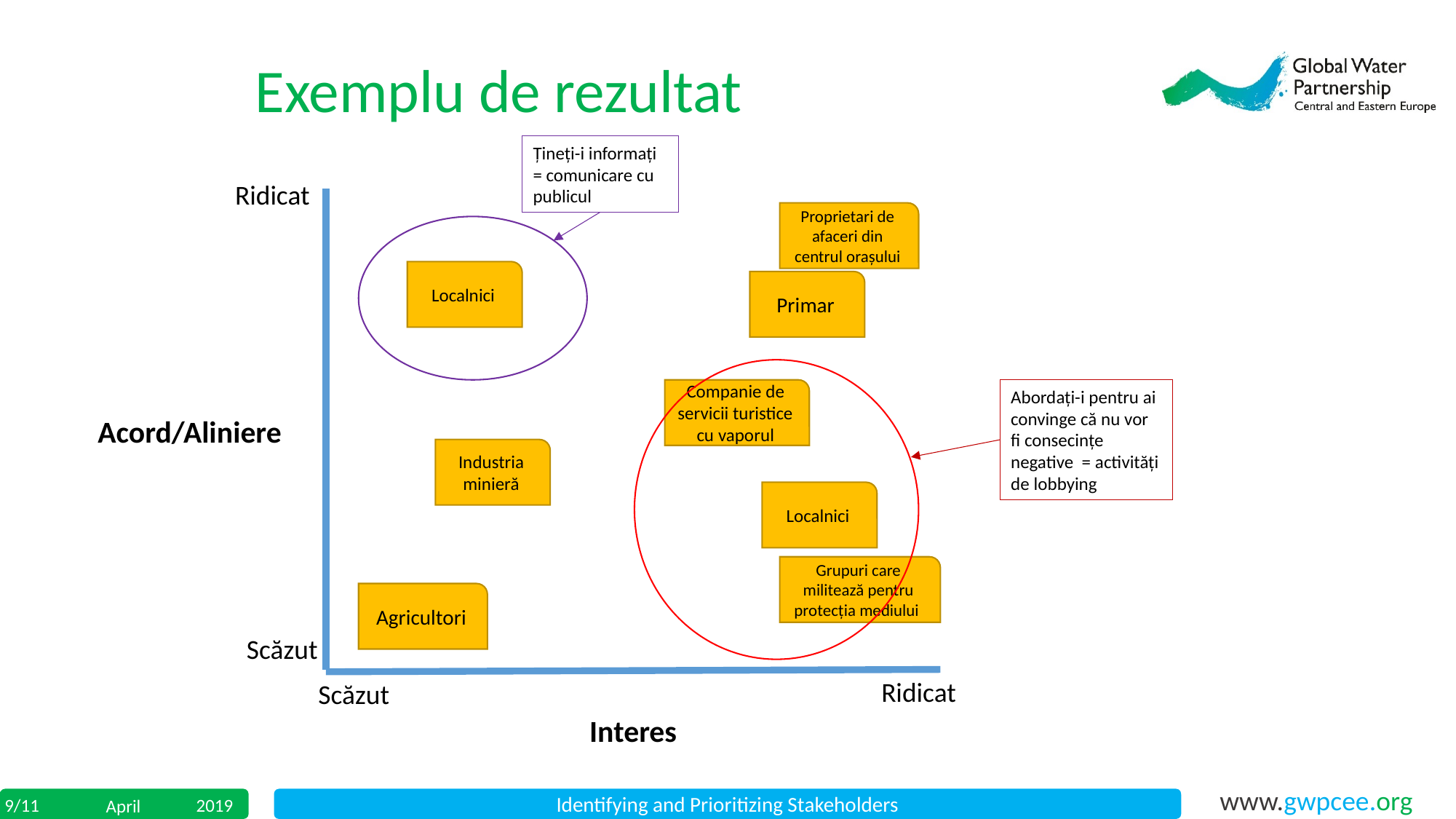

Exemplu de rezultat
Țineți-i informați = comunicare cu publicul
Ridicat
Proprietari de afaceri din centrul orașului

Localnici
Primar

Companie de servicii turistice cu vaporul
Abordați-i pentru ai convinge că nu vor fi consecințe negative  = activități de lobbying
Acord/Aliniere

Industria minieră
Localnici
Grupuri care militează pentru protecția mediului
Agricultori
Scăzut
Ridicat
Scăzut
Interes